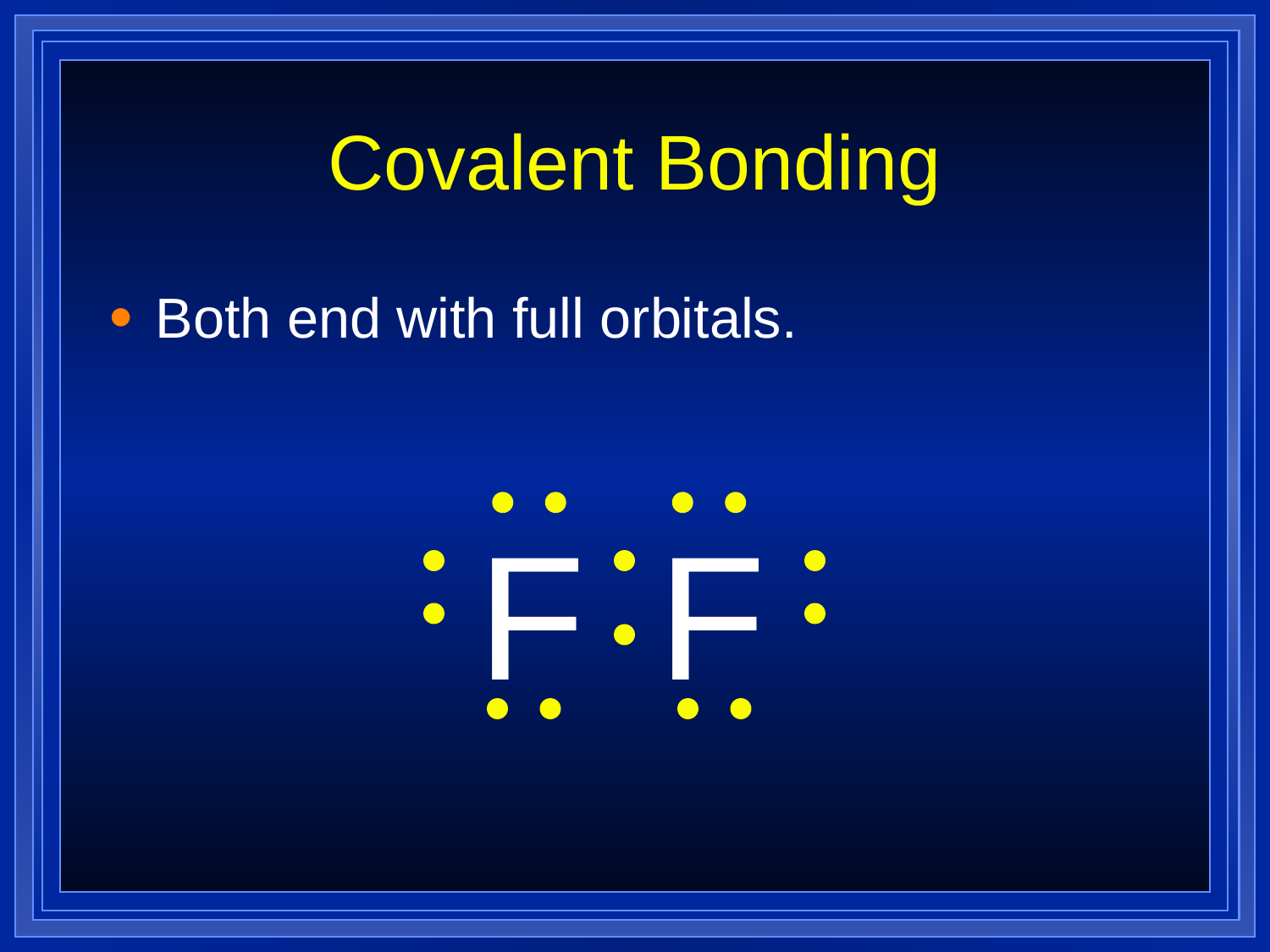

Covalent Bonding
Both end with full orbitals.

F
F